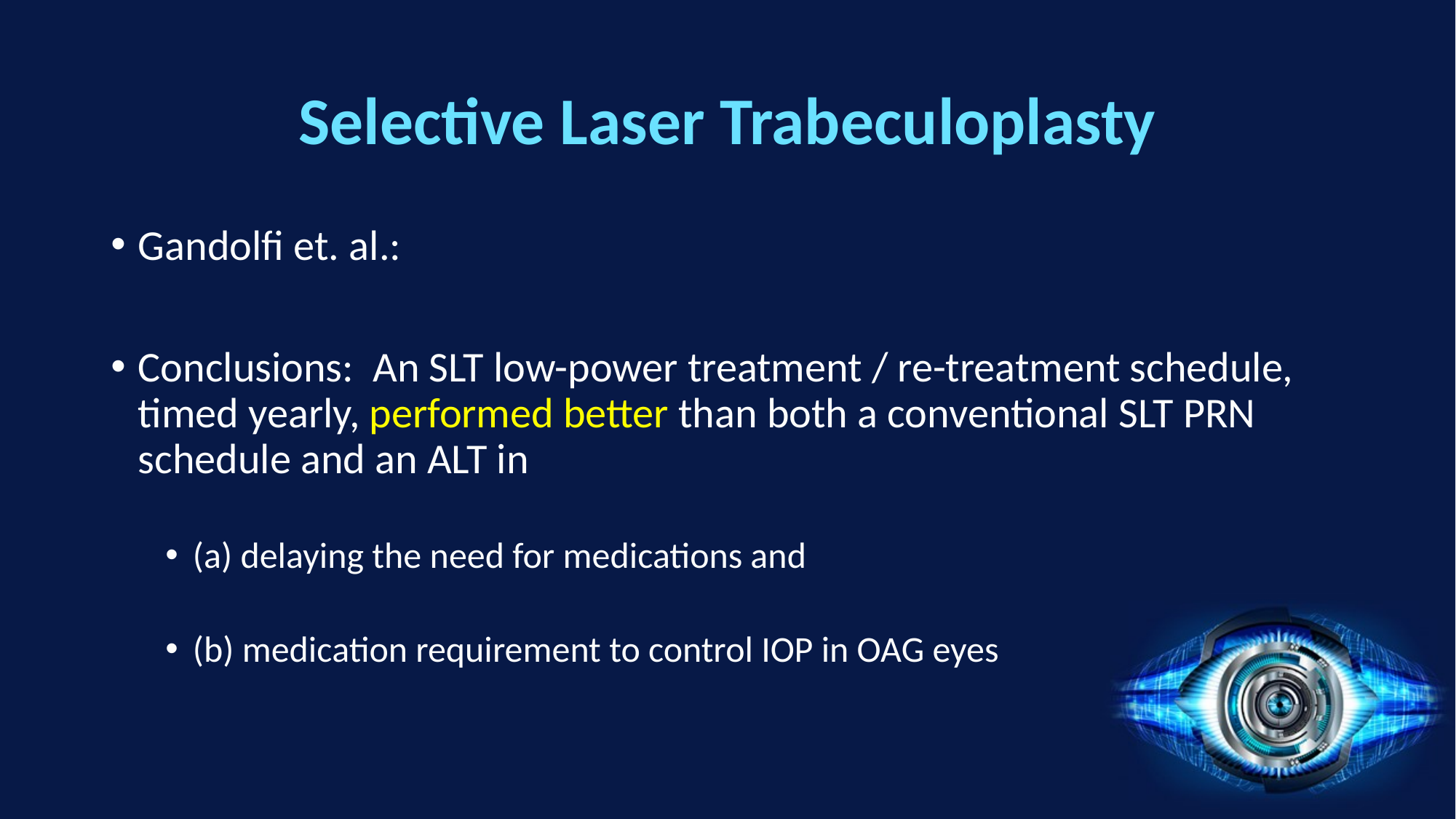

# Selective Laser Trabeculoplasty
Gandolfi et. al.:

Conclusions:  An SLT low-power treatment / re-treatment schedule, timed yearly, performed better than both a conventional SLT PRN schedule and an ALT in

(a) delaying the need for medications and

(b) medication requirement to control IOP in OAG eyes